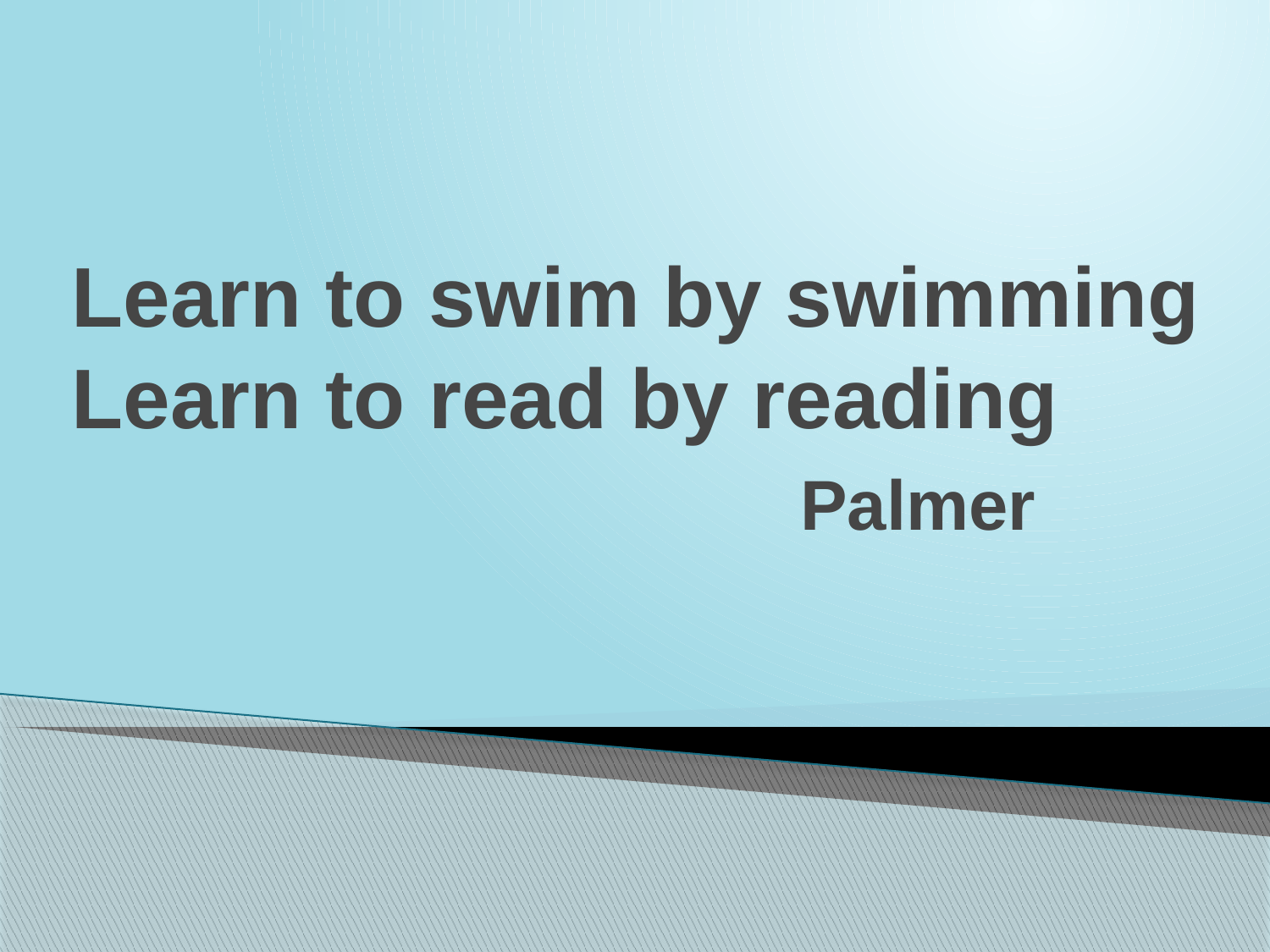

# Learn to swim by swimming Learn to read by reading Palmer